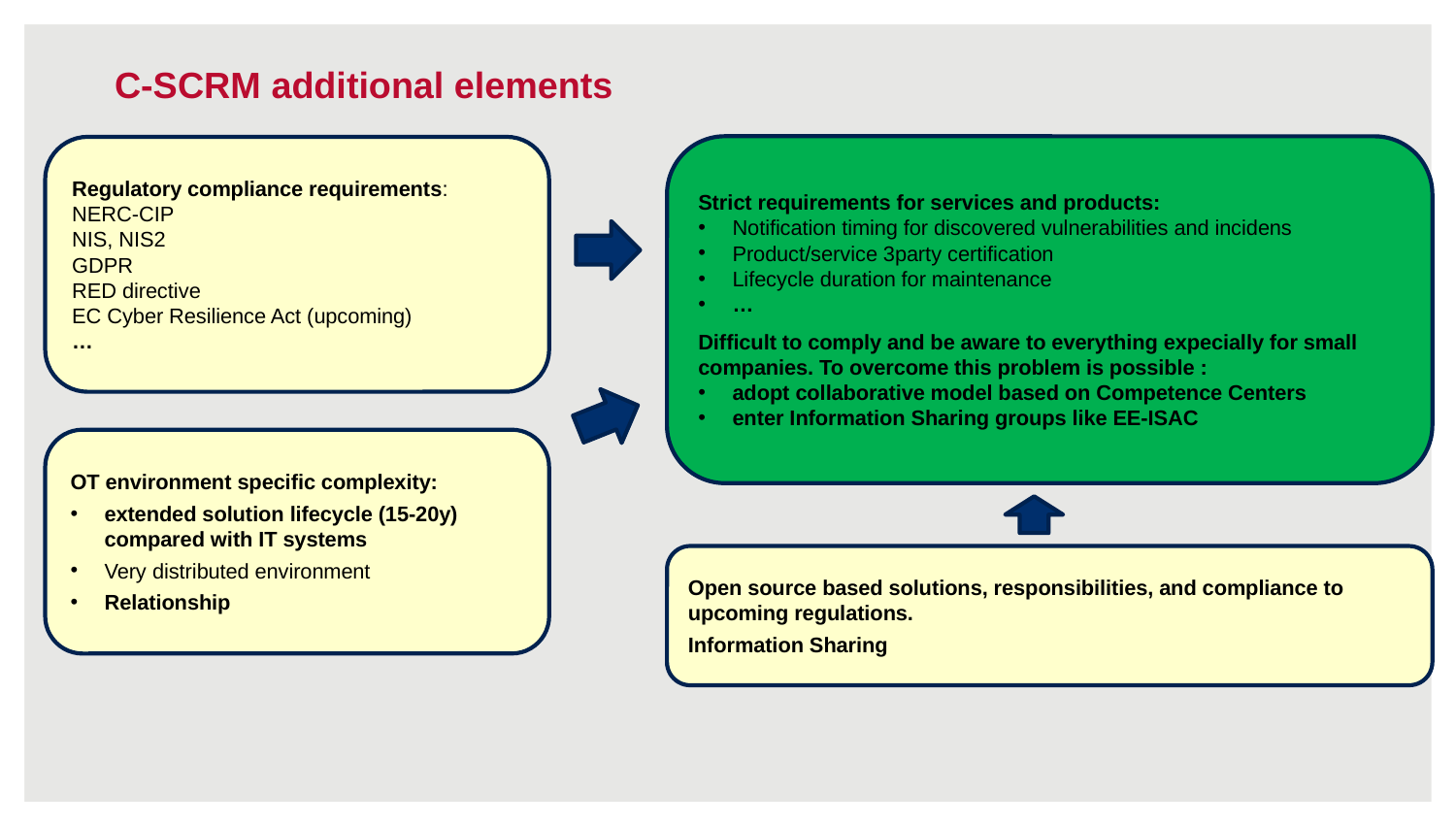

# C-SCRM additional elements
Strict requirements for services and products:
Notification timing for discovered vulnerabilities and incidens
Product/service 3party certification
Lifecycle duration for maintenance
…
Difficult to comply and be aware to everything expecially for small companies. To overcome this problem is possible :
adopt collaborative model based on Competence Centers
enter Information Sharing groups like EE-ISAC
Regulatory compliance requirements:
NERC-CIP
NIS, NIS2
GDPR
RED directive
EC Cyber Resilience Act (upcoming)
…

OT environment specific complexity:
extended solution lifecycle (15-20y) compared with IT systems
Very distributed environment
Relationship

Open source based solutions, responsibilities, and compliance to upcoming regulations.
Information Sharing